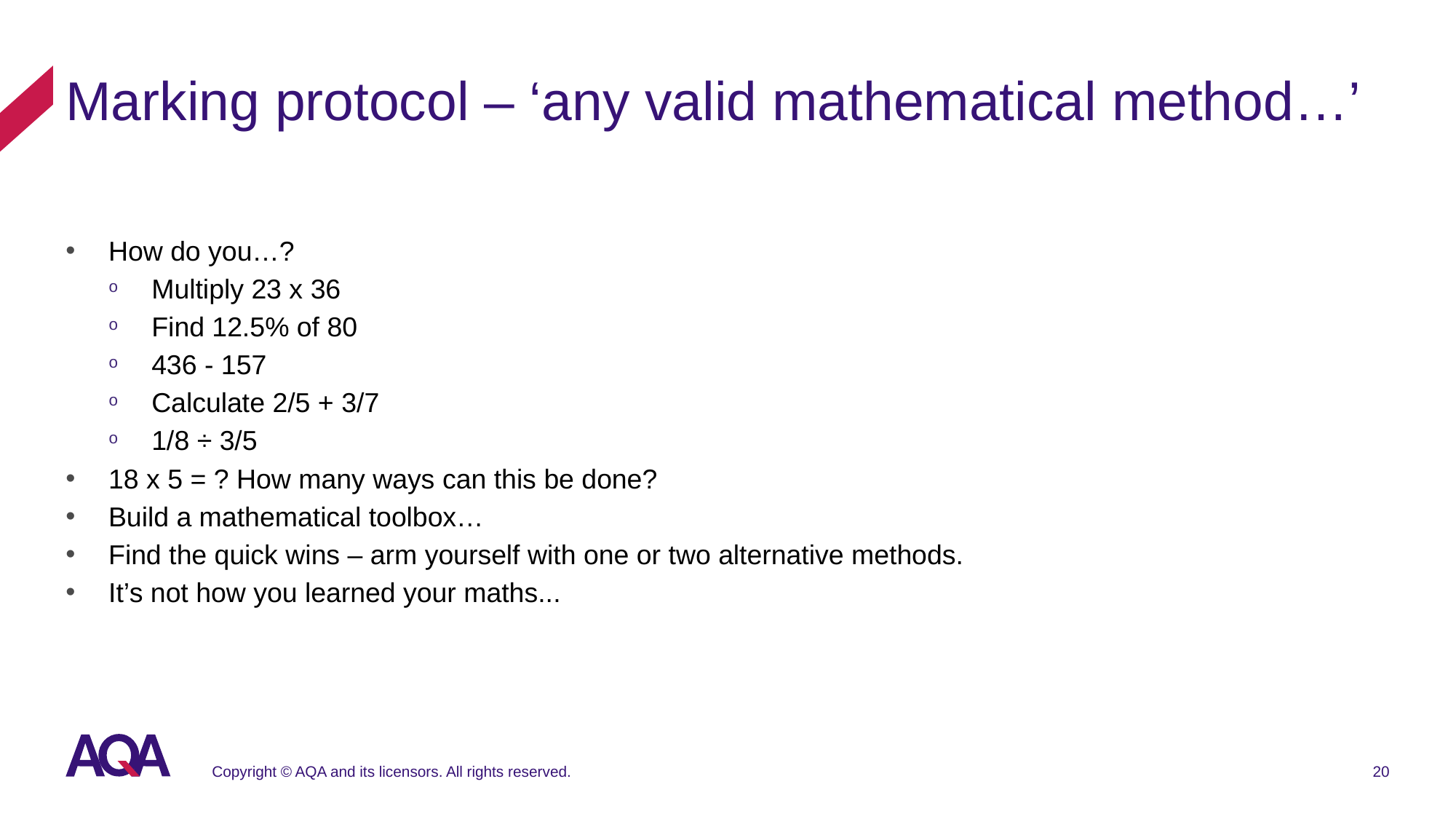

# Marking protocol – ‘any valid mathematical method…’
How do you…?
Multiply 23 x 36
Find 12.5% of 80
436 - 157
Calculate 2/5 + 3/7
1/8 ÷ 3/5
18 x 5 = ? How many ways can this be done?
Build a mathematical toolbox…
Find the quick wins – arm yourself with one or two alternative methods.
It’s not how you learned your maths...

Copyright © AQA and its licensors. All rights reserved.
20